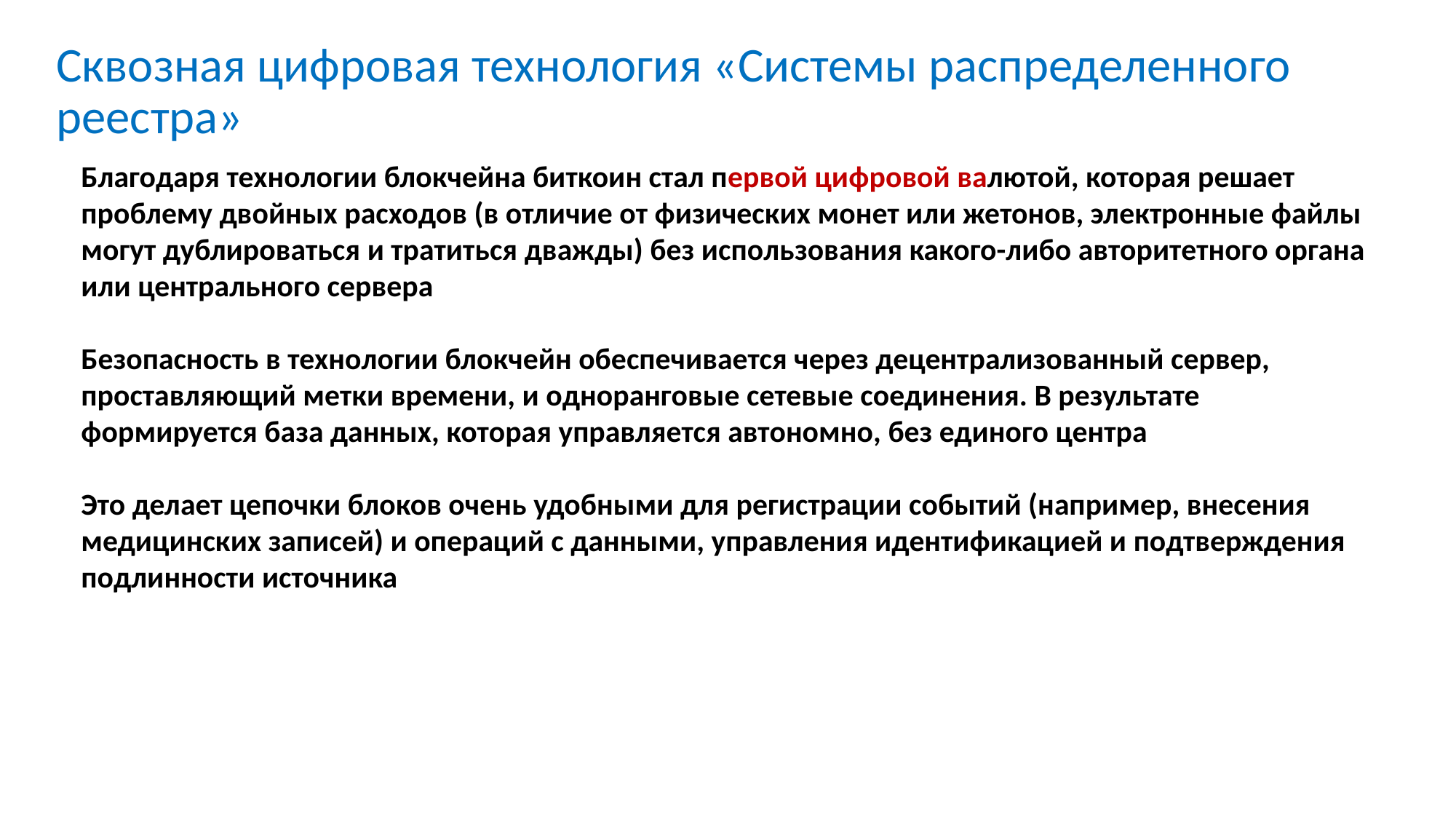

# Сквозная цифровая технология «Системы распределенного реестра»
Благодаря технологии блокчейна биткоин стал первой цифровой валютой, которая решает проблему двойных расходов (в отличие от физических монет или жетонов, электронные файлы могут дублироваться и тратиться дважды) без использования какого-либо авторитетного органа или центрального сервера

Безопасность в технологии блокчейн обеспечивается через децентрализованный сервер, проставляющий метки времени, и одноранговые сетевые соединения. В результате формируется база данных, которая управляется автономно, без единого центра

Это делает цепочки блоков очень удобными для регистрации событий (например, внесения медицинских записей) и операций с данными, управления идентификацией и подтверждения подлинности источника